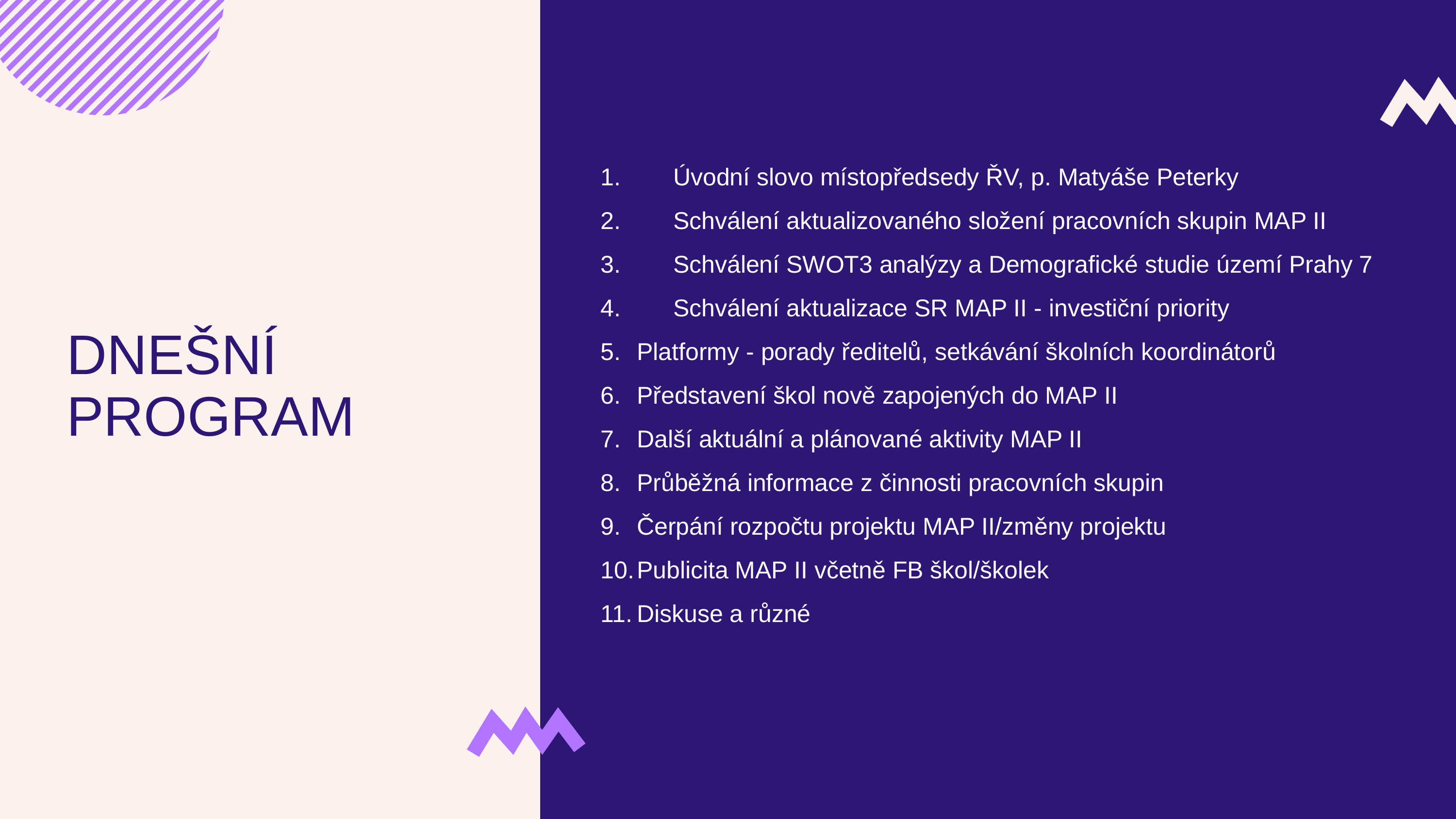

1.	Úvodní slovo místopředsedy ŘV, p. Matyáše Peterky
2.	Schválení aktualizovaného složení pracovních skupin MAP II
3.	Schválení SWOT3 analýzy a Demografické studie území Prahy 7
4.	Schválení aktualizace SR MAP II - investiční priority
Platformy - porady ředitelů, setkávání školních koordinátorů
Představení škol nově zapojených do MAP II
Další aktuální a plánované aktivity MAP II
Průběžná informace z činnosti pracovních skupin
Čerpání rozpočtu projektu MAP II/změny projektu
Publicita MAP II včetně FB škol/školek
Diskuse a různé

DNEŠNÍ PROGRAM